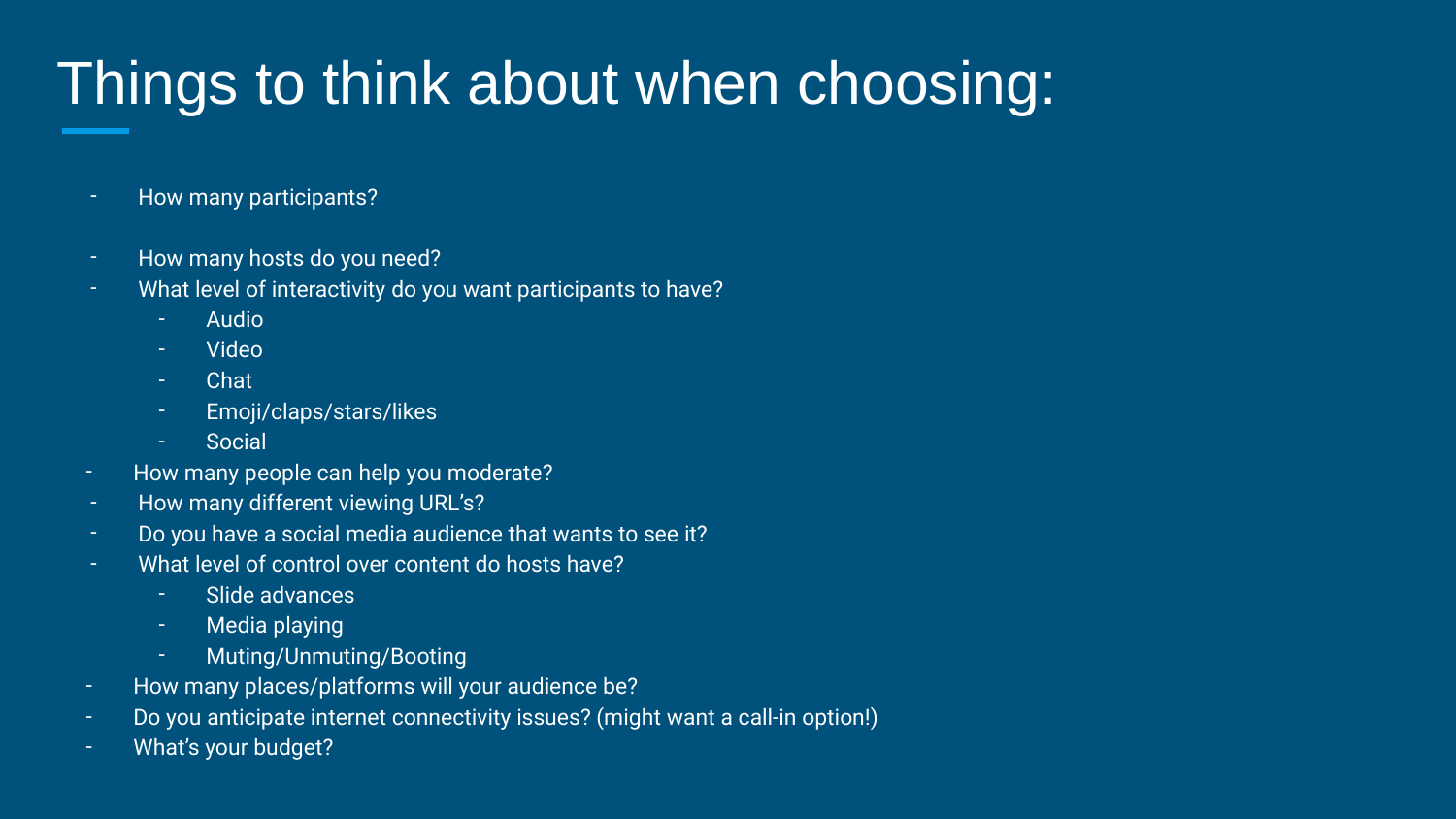

# Things to think about when choosing:
How many participants?

How many hosts do you need?
What level of interactivity do you want participants to have?
Audio
Video
Chat
Emoji/claps/stars/likes
Social
How many people can help you moderate?
How many different viewing URL’s?
Do you have a social media audience that wants to see it?
What level of control over content do hosts have?
Slide advances
Media playing
Muting/Unmuting/Booting
How many places/platforms will your audience be?
Do you anticipate internet connectivity issues? (might want a call-in option!)
What’s your budget?